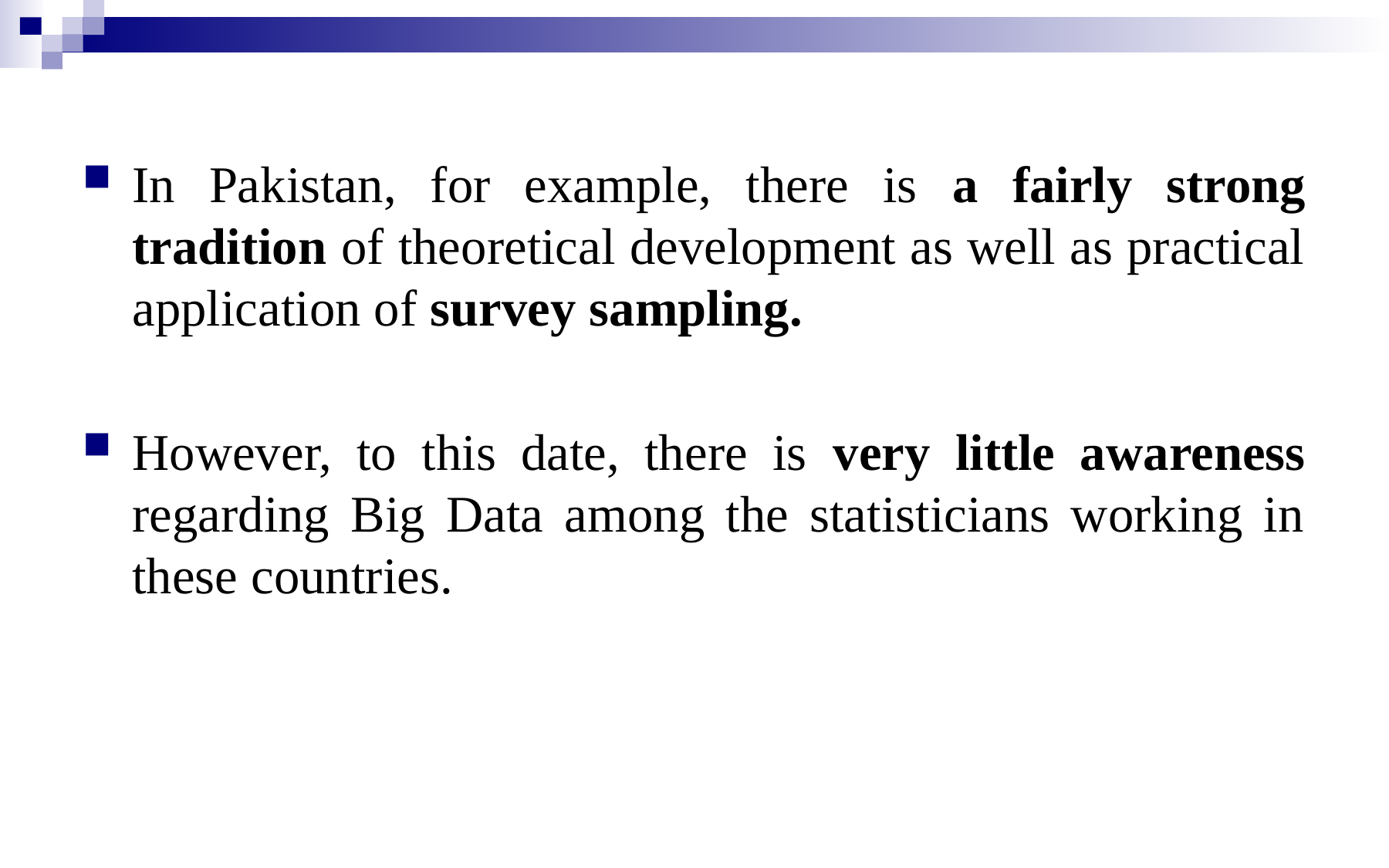

In Pakistan, for example, there is a fairly strong tradition of theoretical development as well as practical application of survey sampling.

However, to this date, there is very little awareness regarding Big Data among the statisticians working in these countries.